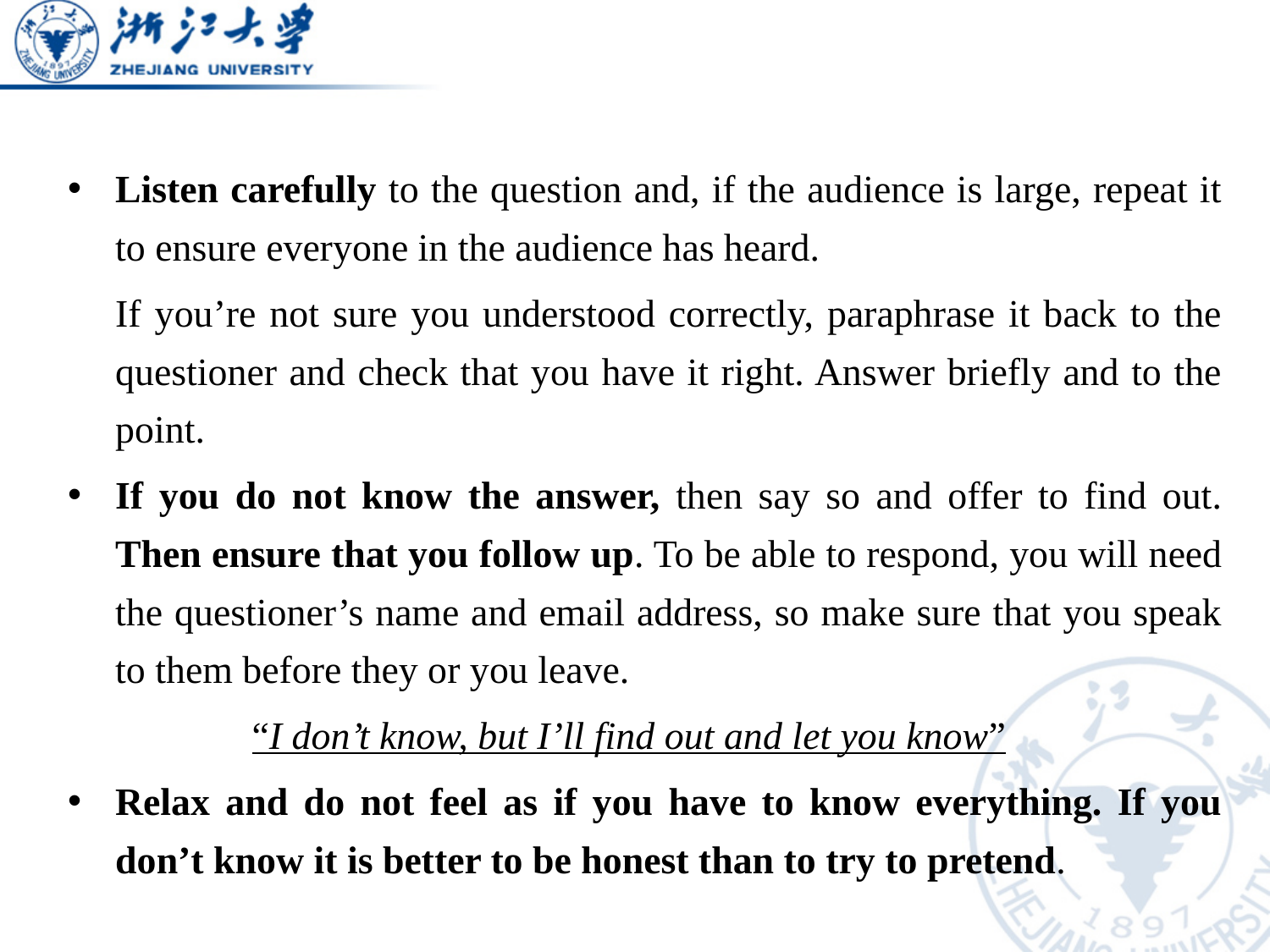

Listen carefully to the question and, if the audience is large, repeat it to ensure everyone in the audience has heard.
	If you’re not sure you understood correctly, paraphrase it back to the questioner and check that you have it right. Answer briefly and to the point.
If you do not know the answer, then say so and offer to find out. Then ensure that you follow up. To be able to respond, you will need the questioner’s name and email address, so make sure that you speak to them before they or you leave.
		 “I don’t know, but I’ll find out and let you know”
Relax and do not feel as if you have to know everything. If you don’t know it is better to be honest than to try to pretend.